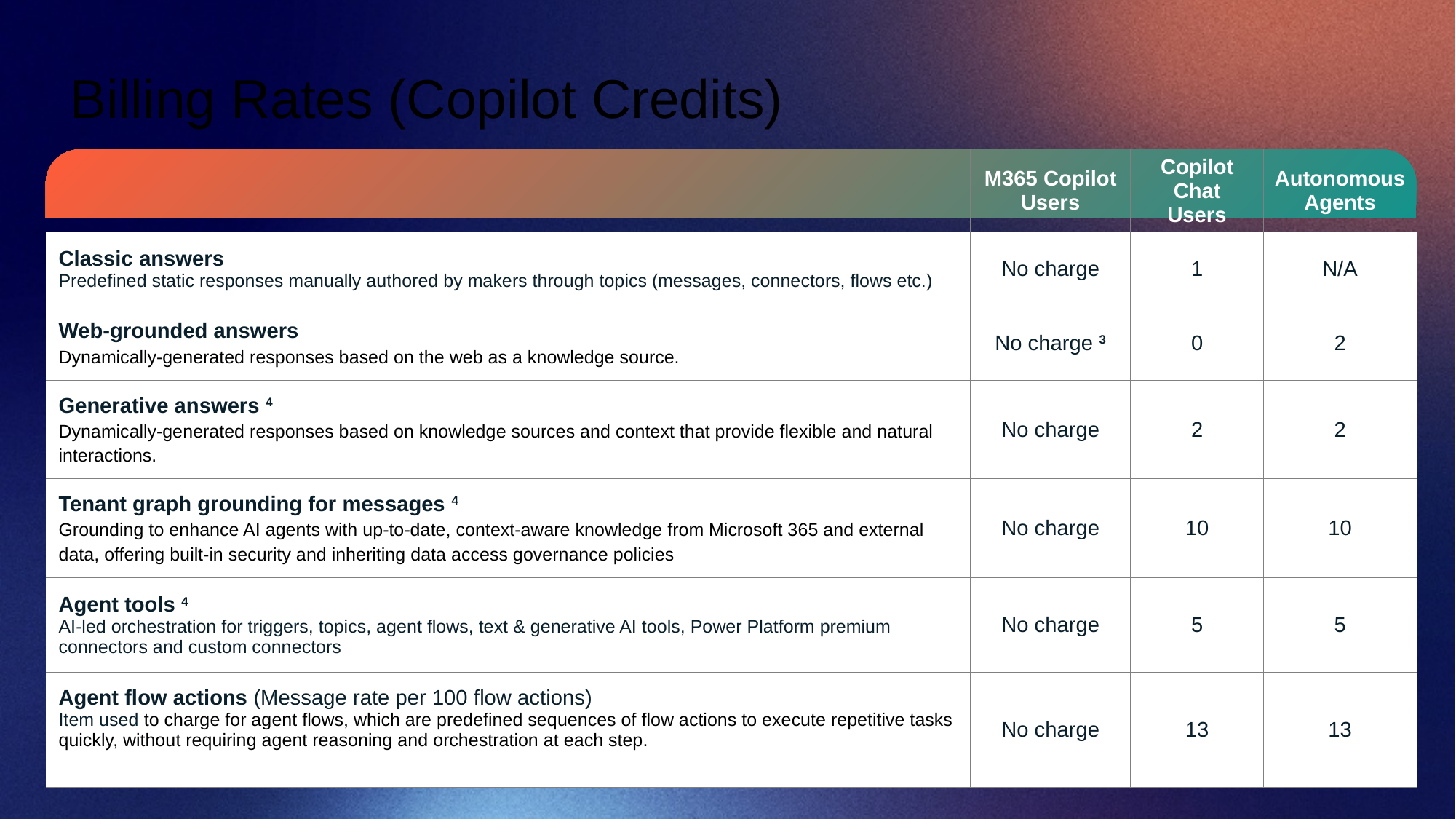

# Billing Rates (Copilot Credits)
|  | M365 Copilot Users | Copilot Chat Users | Autonomous Agents |
| --- | --- | --- | --- |
| Classic answers Predefined static responses manually authored by makers through topics (messages, connectors, flows etc.) | No charge | 1 | N/A |
| Web-grounded answers Dynamically-generated responses based on the web as a knowledge source. | No charge 3 | 0 | 2 |
| Generative answers 4 Dynamically-generated responses based on knowledge sources and context that provide flexible and natural interactions. | No charge | 2 | 2 |
| Tenant graph grounding for messages 4 Grounding to enhance AI agents with up-to-date, context-aware knowledge from Microsoft 365 and external data, offering built-in security and inheriting data access governance policies | No charge | 10 | 10 |
| Agent tools 4 AI-led orchestration for triggers, topics, agent flows, text & generative AI tools, Power Platform premium connectors and custom connectors | No charge | 5 | 5 |
| Agent flow actions (Message rate per 100 flow actions) Item used to charge for agent flows, which are predefined sequences of flow actions to execute repetitive tasks quickly, without requiring agent reasoning and orchestration at each step. | No charge | 13 | 13 |